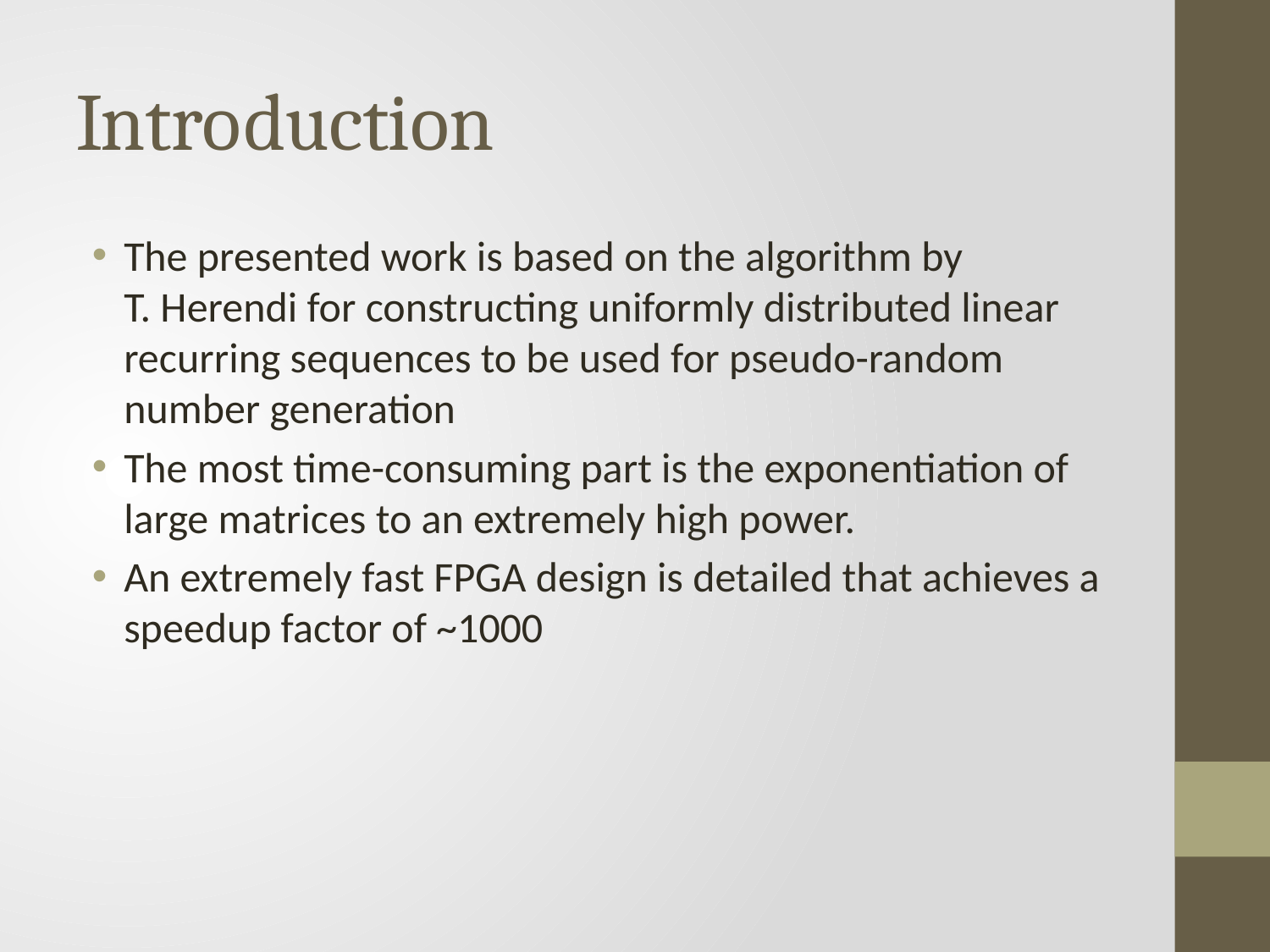

# Introduction
The presented work is based on the algorithm by
T. Herendi for constructing uniformly distributed linear recurring sequences to be used for pseudo-random number generation
The most time-consuming part is the exponentiation of large matrices to an extremely high power.
An extremely fast FPGA design is detailed that achieves a speedup factor of ~1000